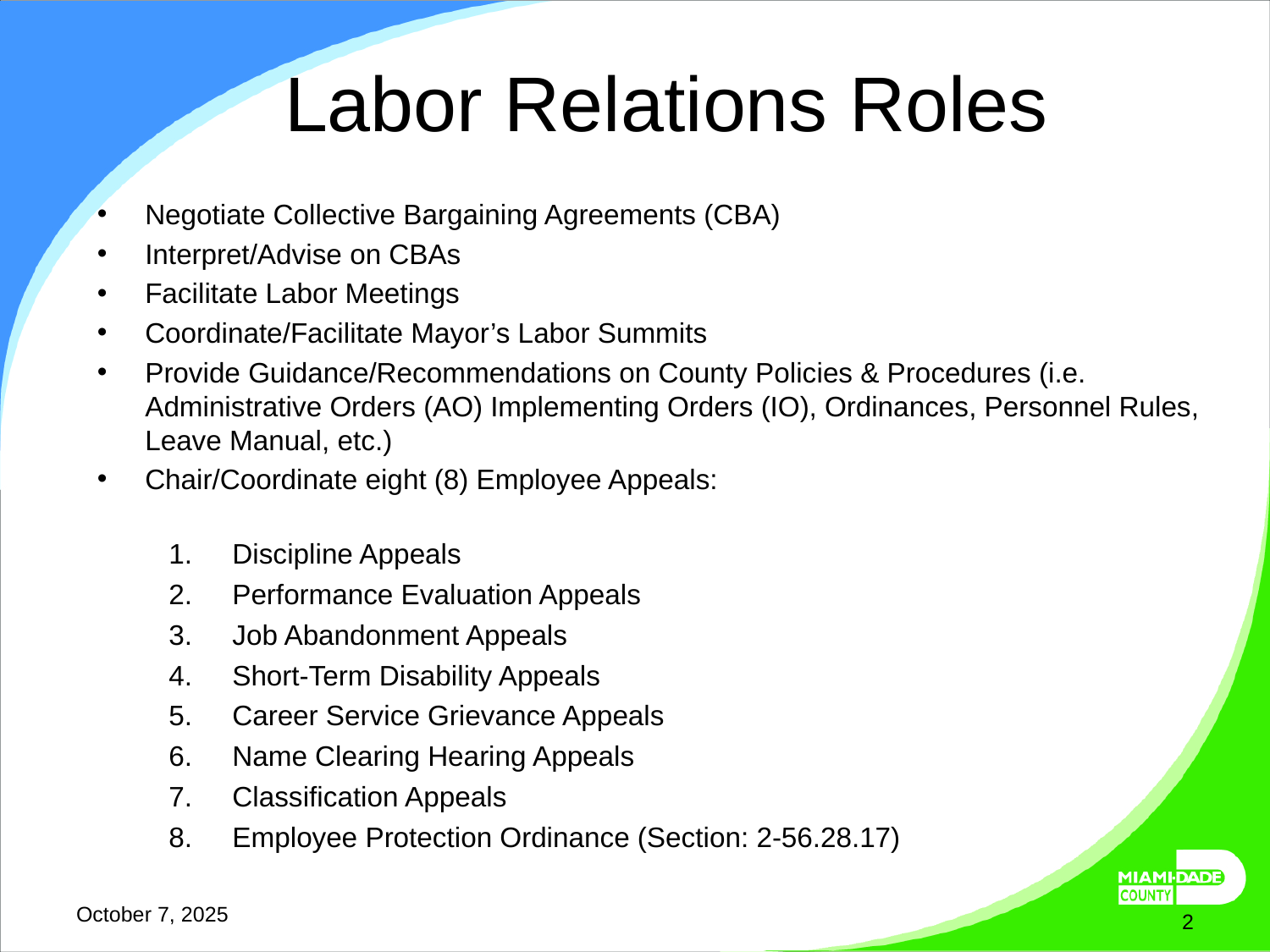

# Labor Relations Roles
Negotiate Collective Bargaining Agreements (CBA)
Interpret/Advise on CBAs
Facilitate Labor Meetings
Coordinate/Facilitate Mayor’s Labor Summits
Provide Guidance/Recommendations on County Policies & Procedures (i.e. Administrative Orders (AO) Implementing Orders (IO), Ordinances, Personnel Rules, Leave Manual, etc.)
Chair/Coordinate eight (8) Employee Appeals:

Discipline Appeals
Performance Evaluation Appeals
Job Abandonment Appeals
Short-Term Disability Appeals
Career Service Grievance Appeals
Name Clearing Hearing Appeals
Classification Appeals
Employee Protection Ordinance (Section: 2-56.28.17)
October 7, 2025
2